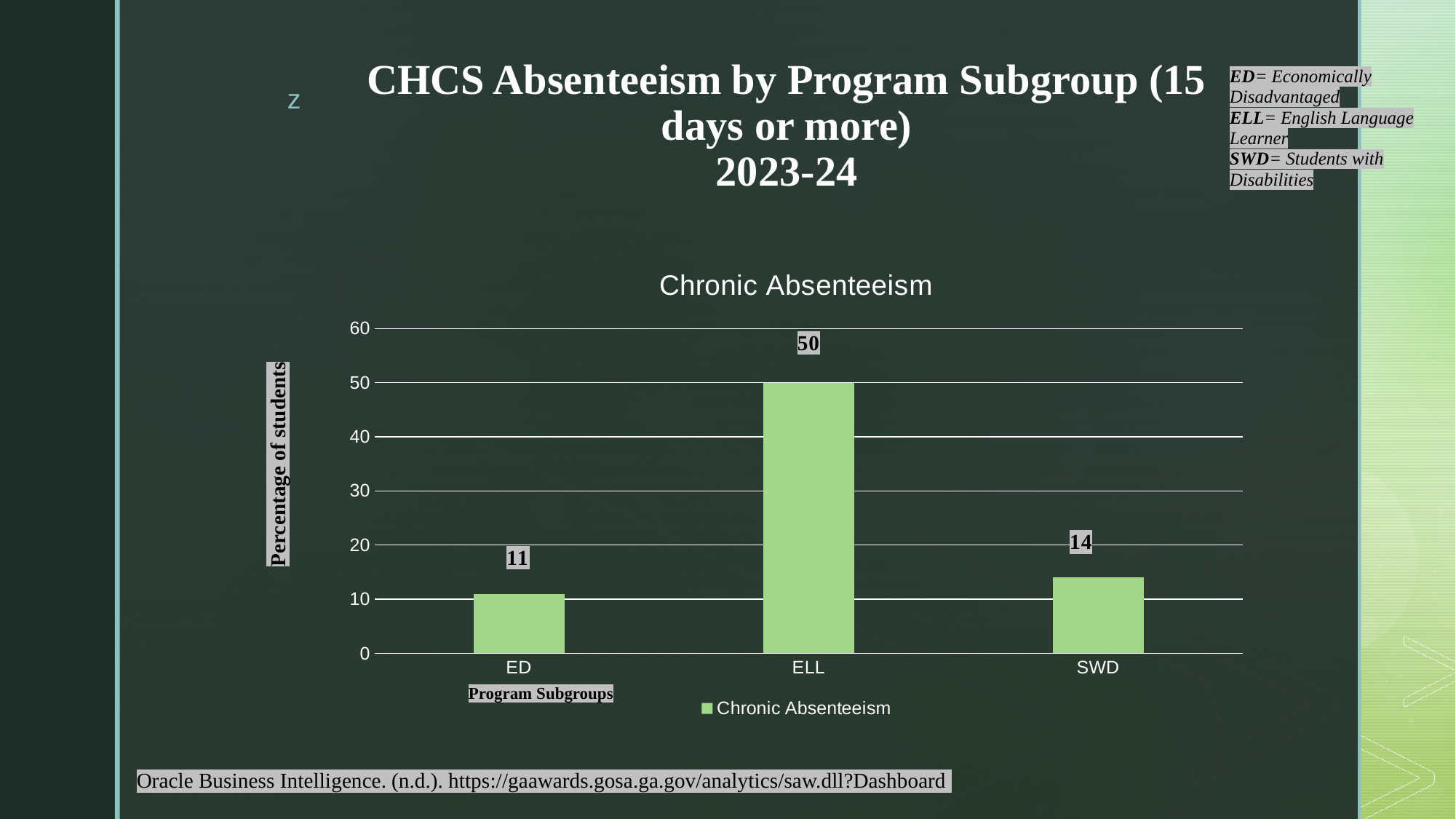

# CHCS Absenteeism by Program Subgroup (15 days or more) 2023-24
ED= Economically Disadvantaged
ELL= English Language Learner
SWD= Students with Disabilities

### Chart:

| Category | Chronic Absenteeism |
|---|---|
| ED | 11.0 |
| ELL | 50.0 |
| SWD | 14.0 |
Percentage of students
Program Subgroups
Oracle Business Intelligence. (n.d.). https://gaawards.gosa.ga.gov/analytics/saw.dll?Dashboard